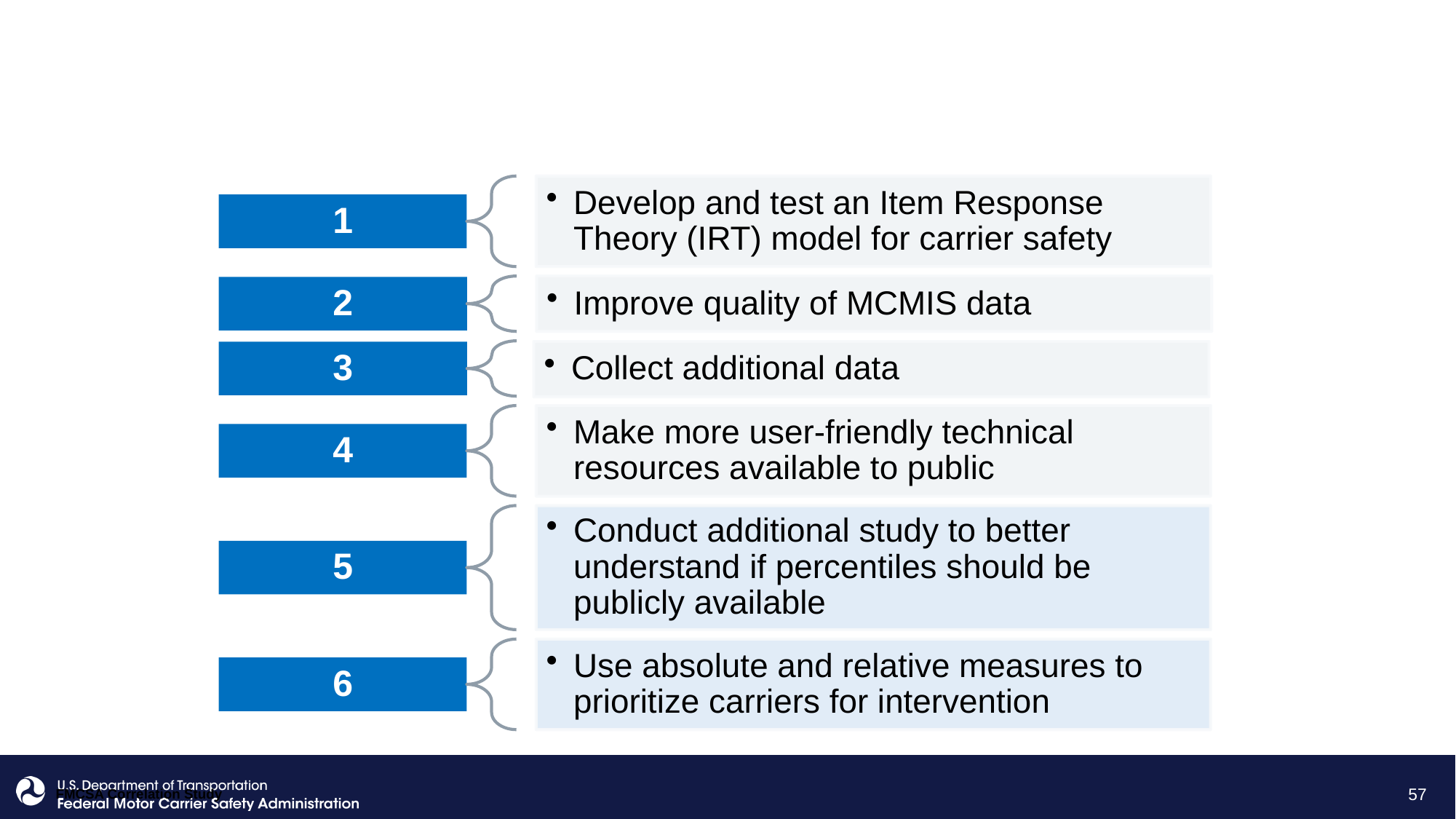

# NAS Recommendations
1
Develop and test an Item Response Theory (IRT) model for carrier safety
2
Improve quality of MCMIS data
3
Collect additional data
4
Make more user-friendly technical resources available to public
5
Conduct additional study to better understand if percentiles should be publicly available
6
Use absolute and relative measures to prioritize carriers for intervention
57
FMCSA Correlation Study